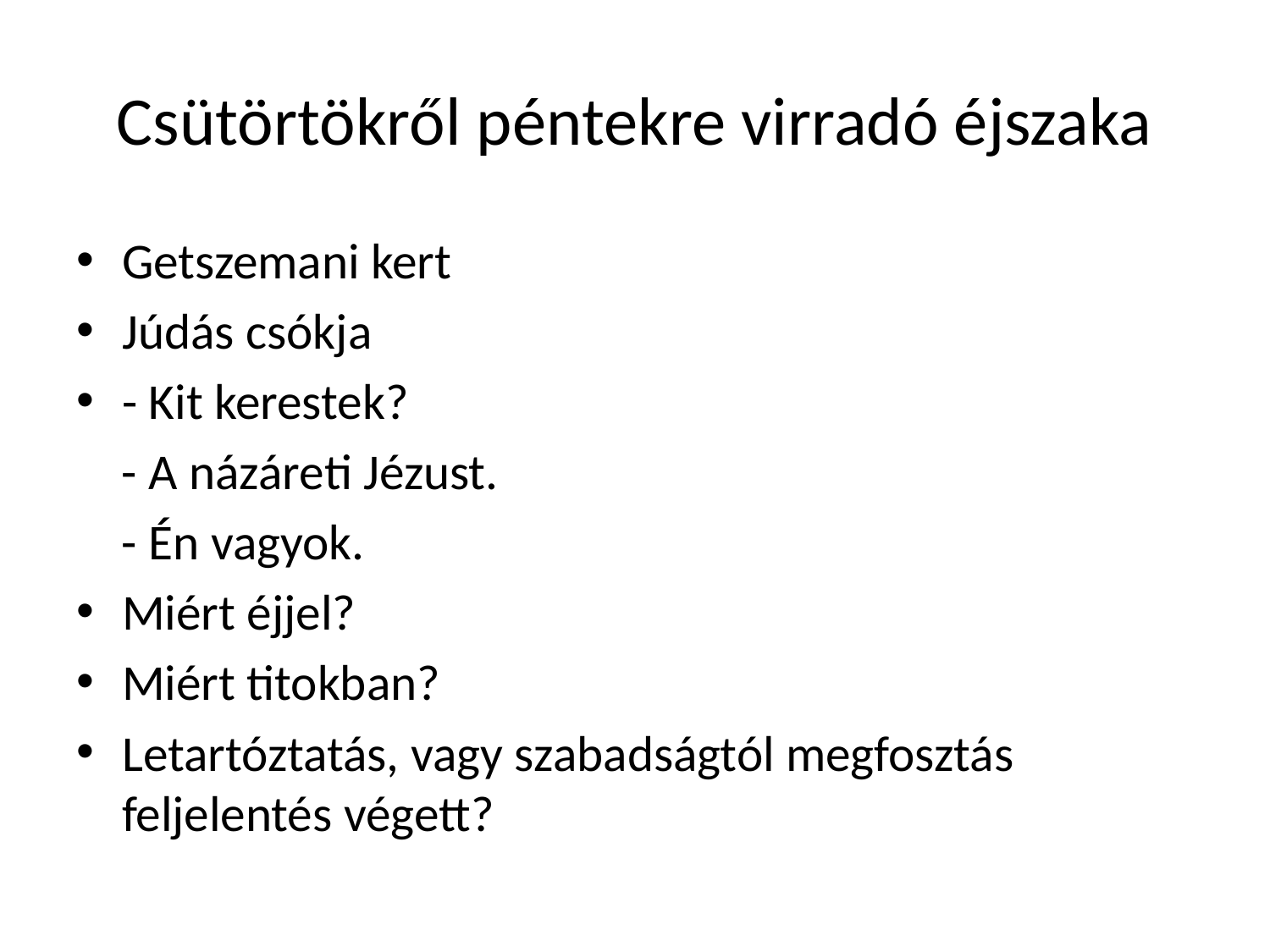

# Csütörtökről péntekre virradó éjszaka
Getszemani kert
Júdás csókja
- Kit kerestek?
    - A názáreti Jézust.
    - Én vagyok.
Miért éjjel?
Miért titokban?
Letartóztatás, vagy szabadságtól megfosztás feljelentés végett?